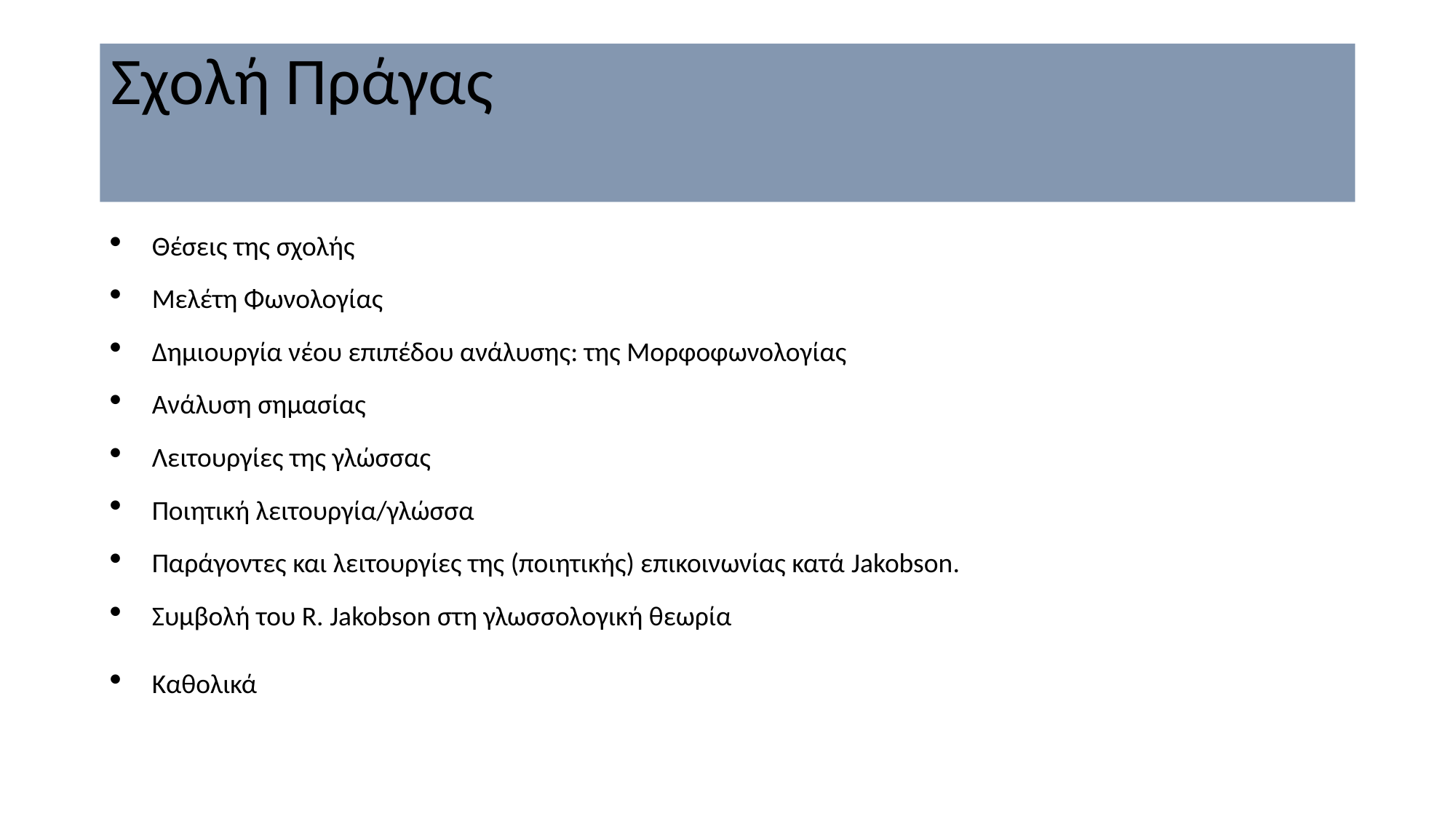

# Σχολή Πράγας
Θέσεις της σχολής
Μελέτη Φωνολογίας
Δημιουργία νέου επιπέδου ανάλυσης: της Μορφοφωνολογίας
Ανάλυση σημασίας
Λειτουργίες της γλώσσας
Ποιητική λειτουργία/γλώσσα
Παράγοντες και λειτουργίες της (ποιητικής) επικοινωνίας κατά Jakobson.
Συμβολή του R. Jakobson στη γλωσσολογική θεωρία
Καθολικά